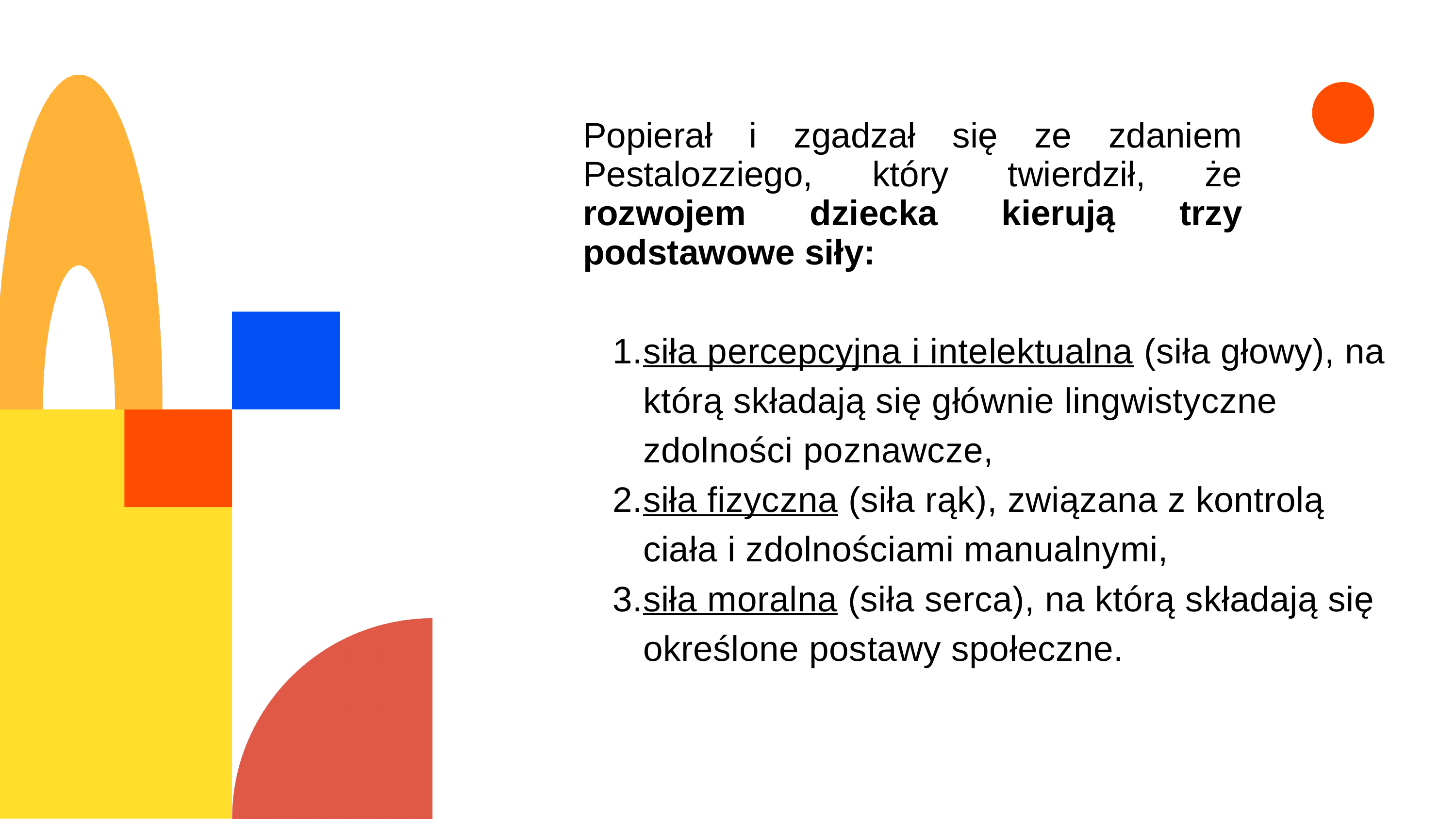

Popierał i zgadzał się ze zdaniem Pestalozziego, który twierdził, że rozwojem dziecka kierują trzy podstawowe siły:

siła percepcyjna i intelektualna (siła głowy), na którą składają się głównie lingwistyczne zdolności poznawcze,
siła fizyczna (siła rąk), związana z kontrolą ciała i zdolnościami manualnymi,
siła moralna (siła serca), na którą składają się określone postawy społeczne.